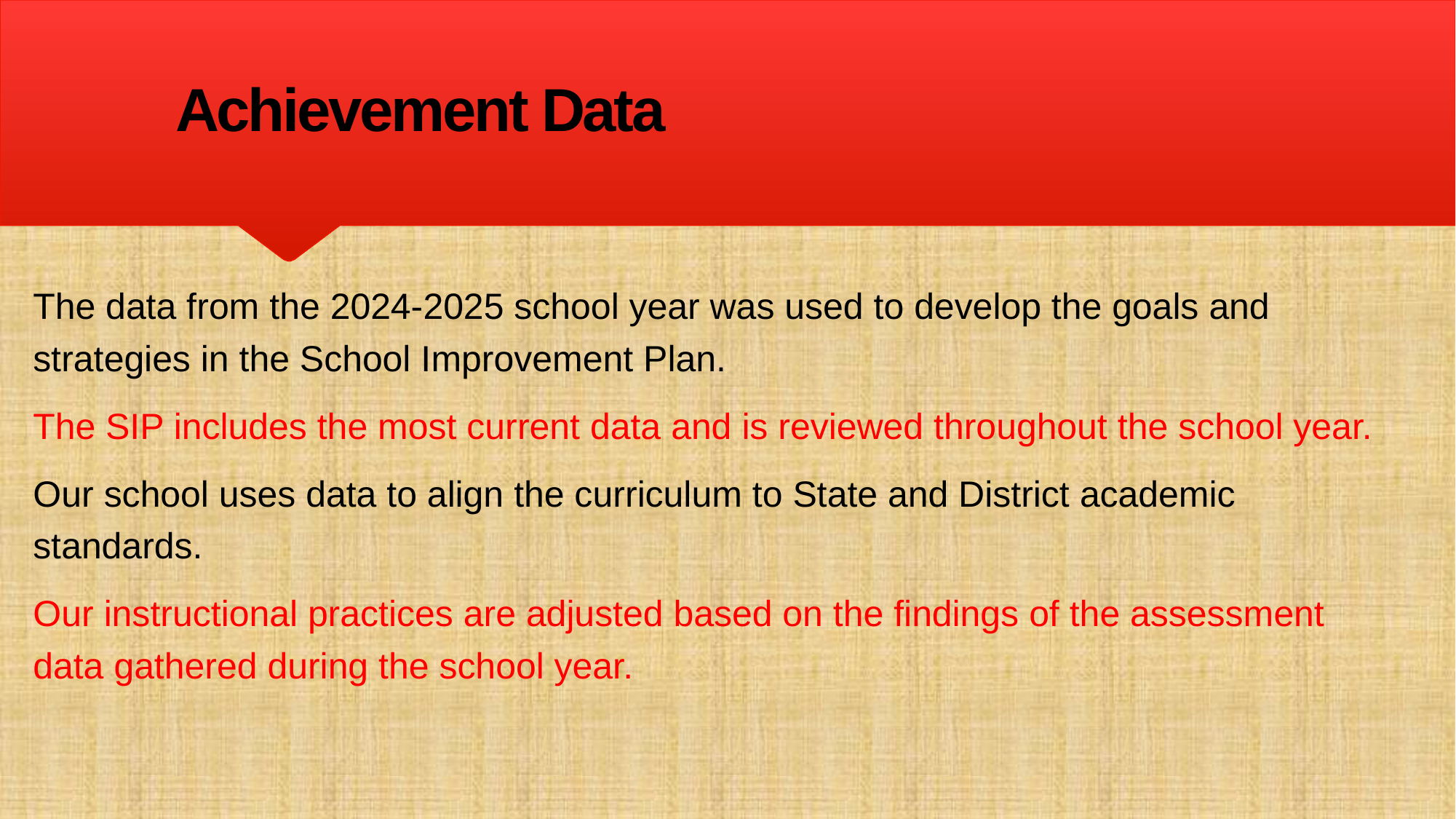

# Achievement Data
The data from the 2024-2025 school year was used to develop the goals and strategies in the School Improvement Plan.
The SIP includes the most current data and is reviewed throughout the school year.
Our school uses data to align the curriculum to State and District academic standards.
Our instructional practices are adjusted based on the findings of the assessment data gathered during the school year.